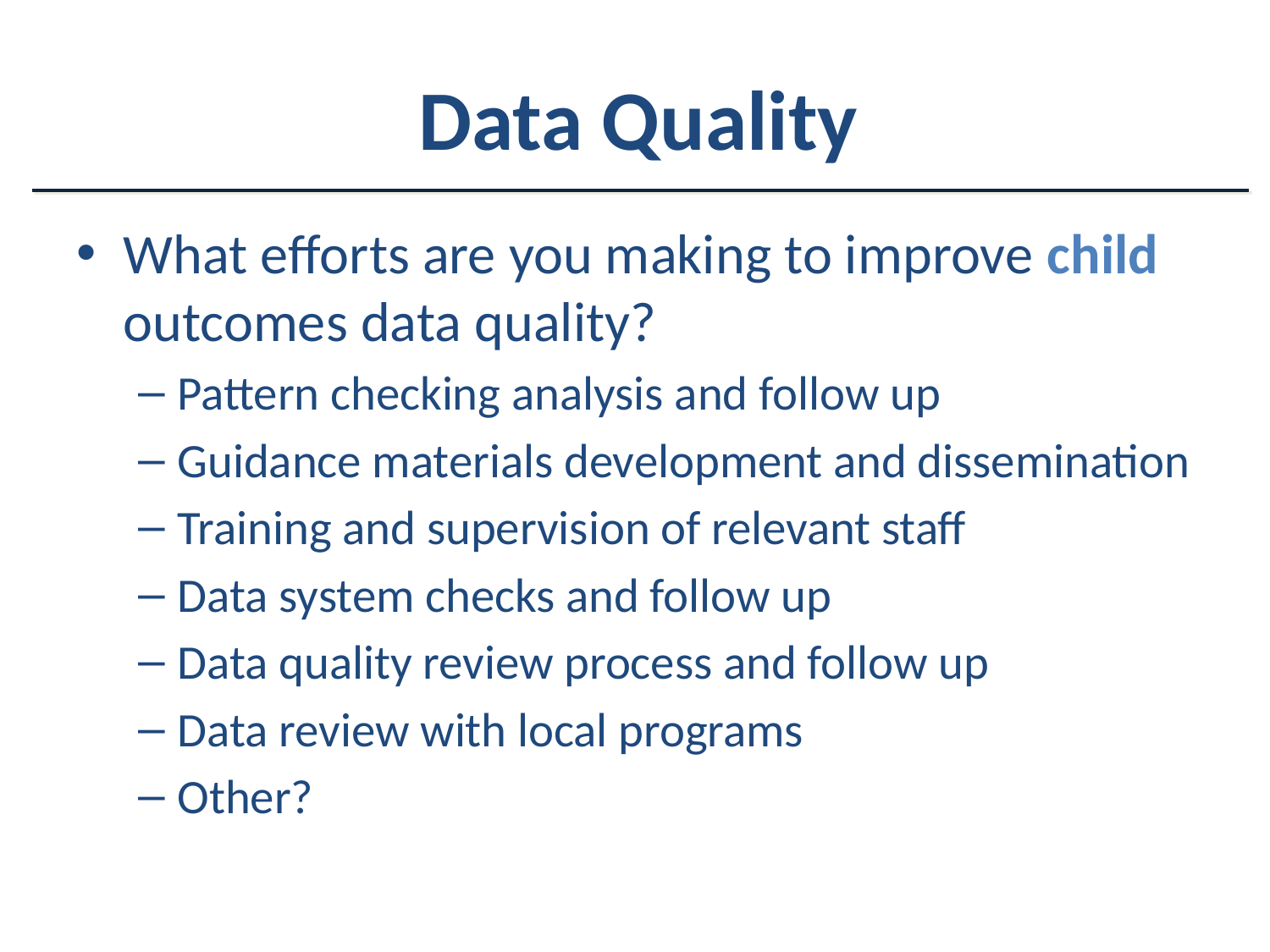

# Data Quality
What efforts are you making to improve child outcomes data quality?
Pattern checking analysis and follow up
Guidance materials development and dissemination
Training and supervision of relevant staff
Data system checks and follow up
Data quality review process and follow up
Data review with local programs
Other?